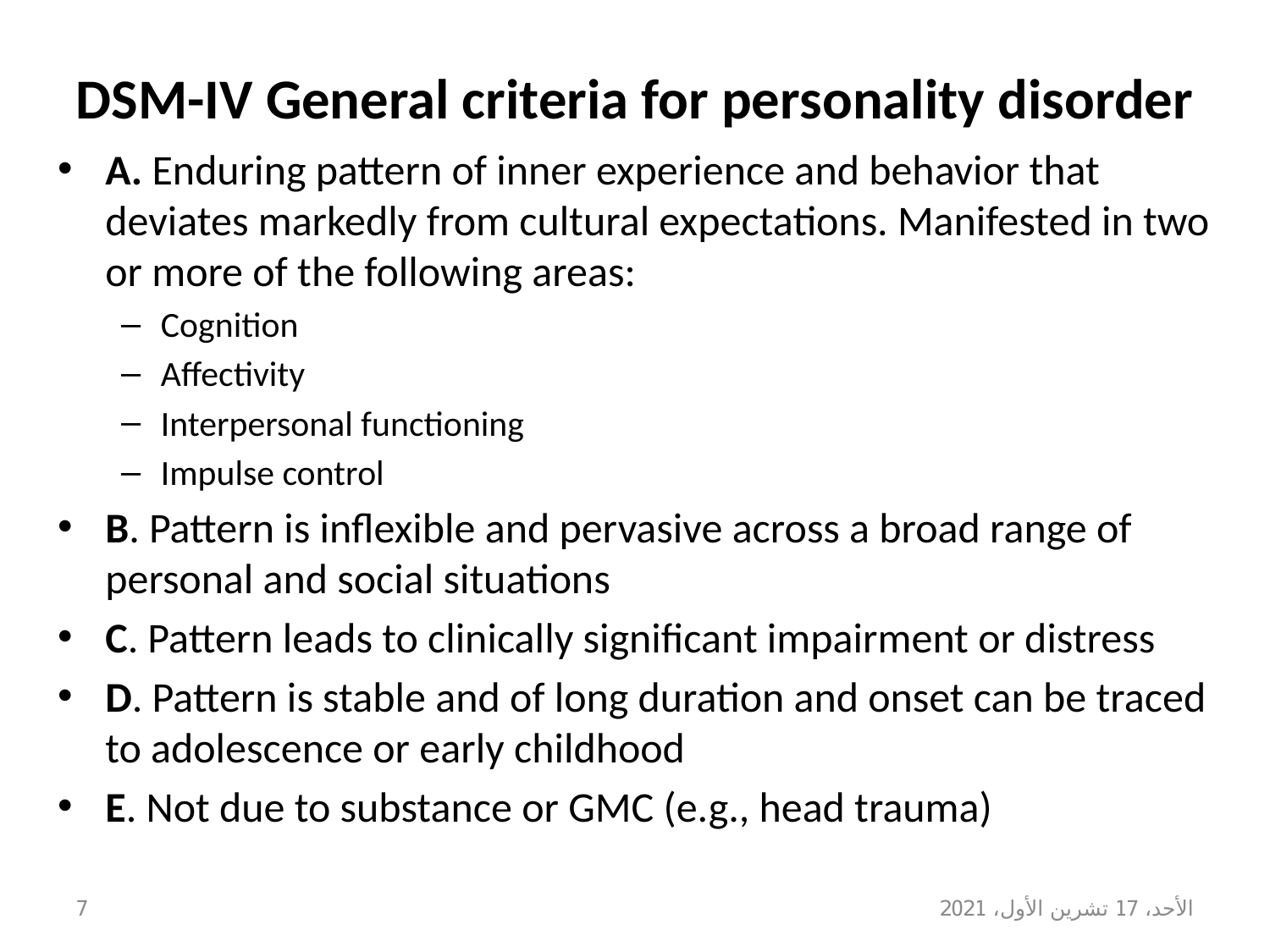

# DSM-IV General criteria for personality disorder
A. Enduring pattern of inner experience and behavior that deviates markedly from cultural expectations. Manifested in two or more of the following areas:
Cognition
Affectivity
Interpersonal functioning
Impulse control
B. Pattern is inflexible and pervasive across a broad range of personal and social situations
C. Pattern leads to clinically significant impairment or distress
D. Pattern is stable and of long duration and onset can be traced to adolescence or early childhood
E. Not due to substance or GMC (e.g., head trauma)

7
الأحد، 17 تشرين الأول، 2021